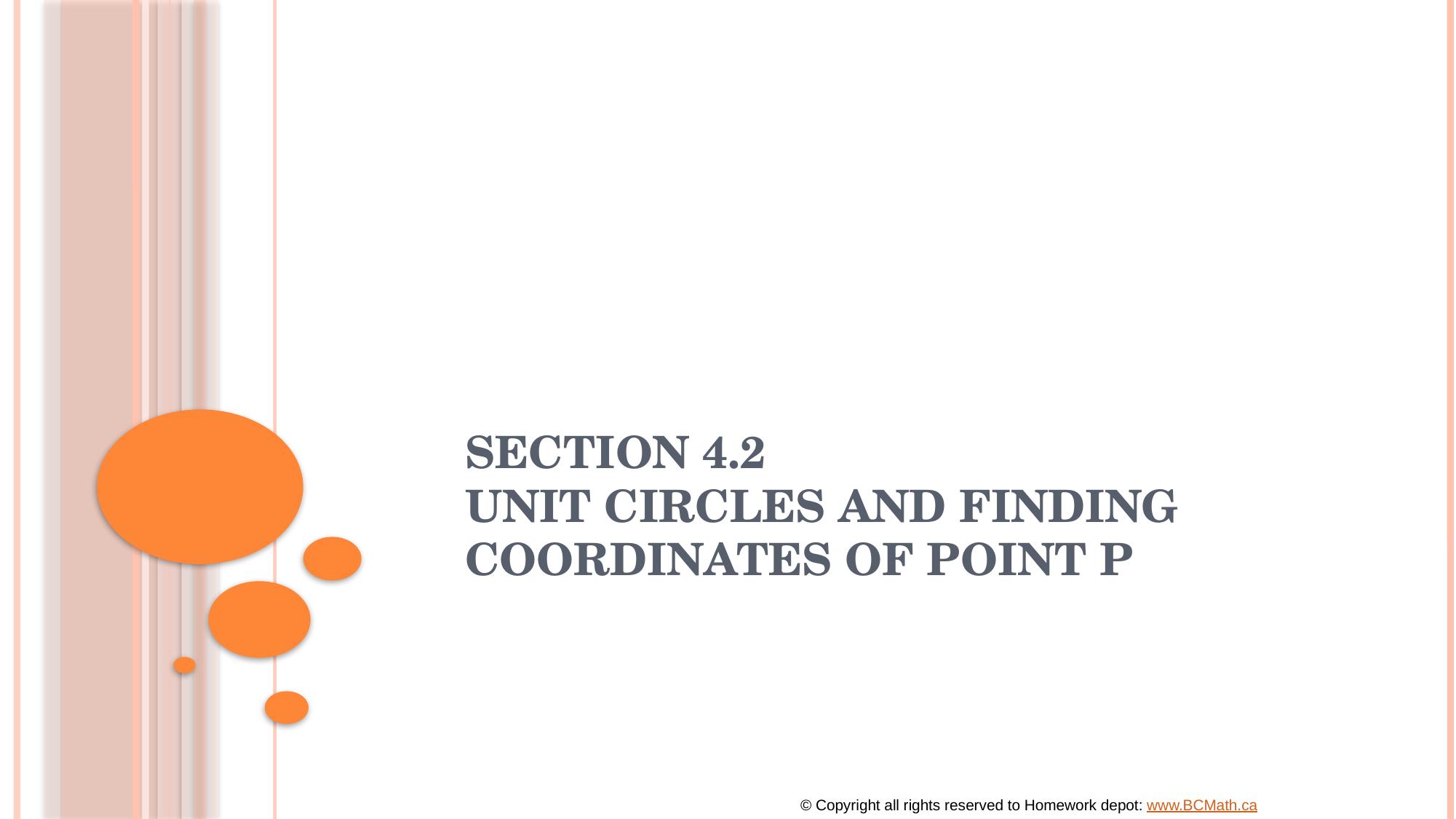

# Section 4.2 Unit Circles and Finding Coordinates of Point P

© Copyright all rights reserved to Homework depot: www.BCMath.ca